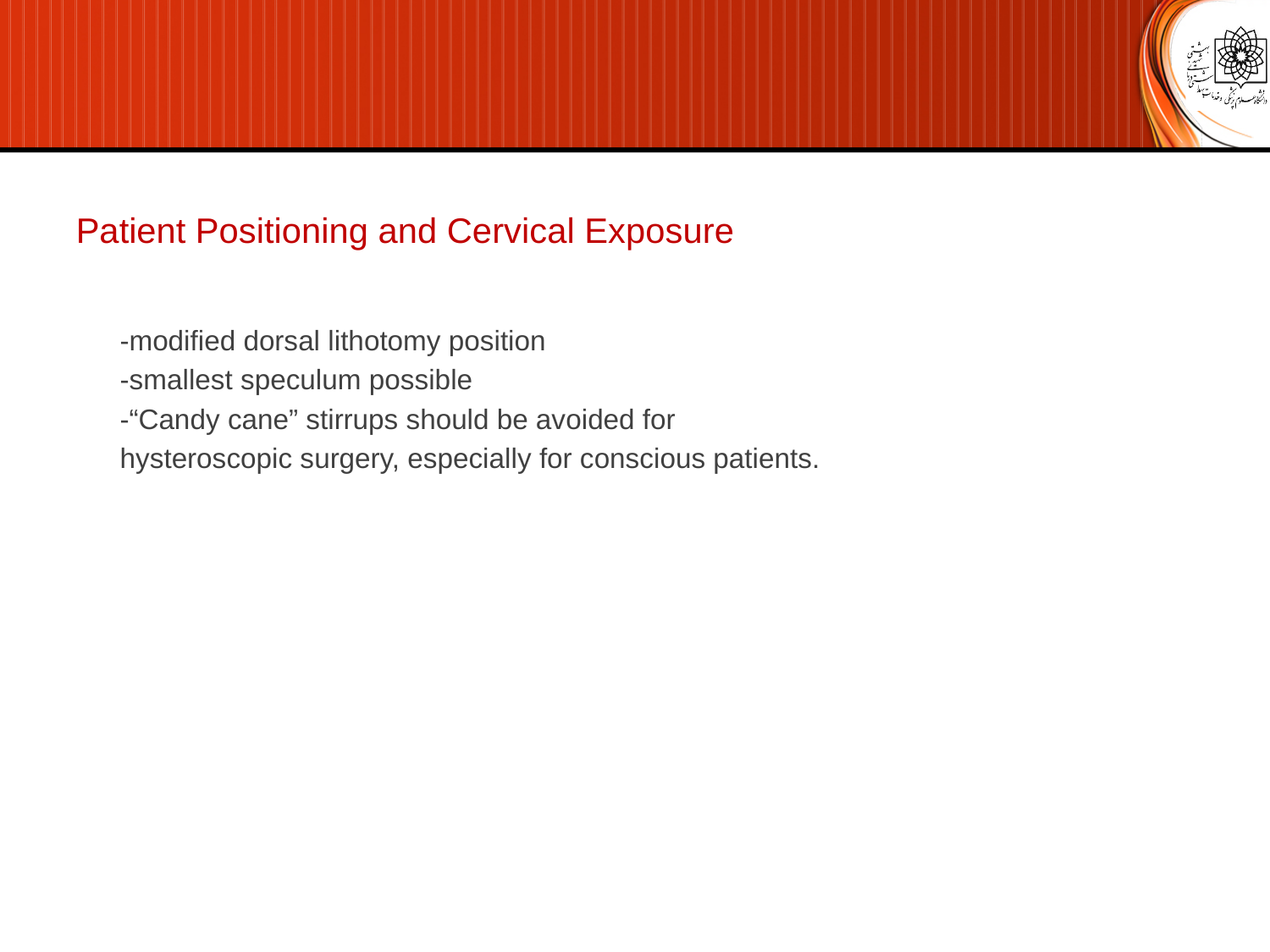

Patient Positioning and Cervical Exposure

-modified dorsal lithotomy position
-smallest speculum possible
-“Candy cane” stirrups should be avoided for
hysteroscopic surgery, especially for conscious patients.